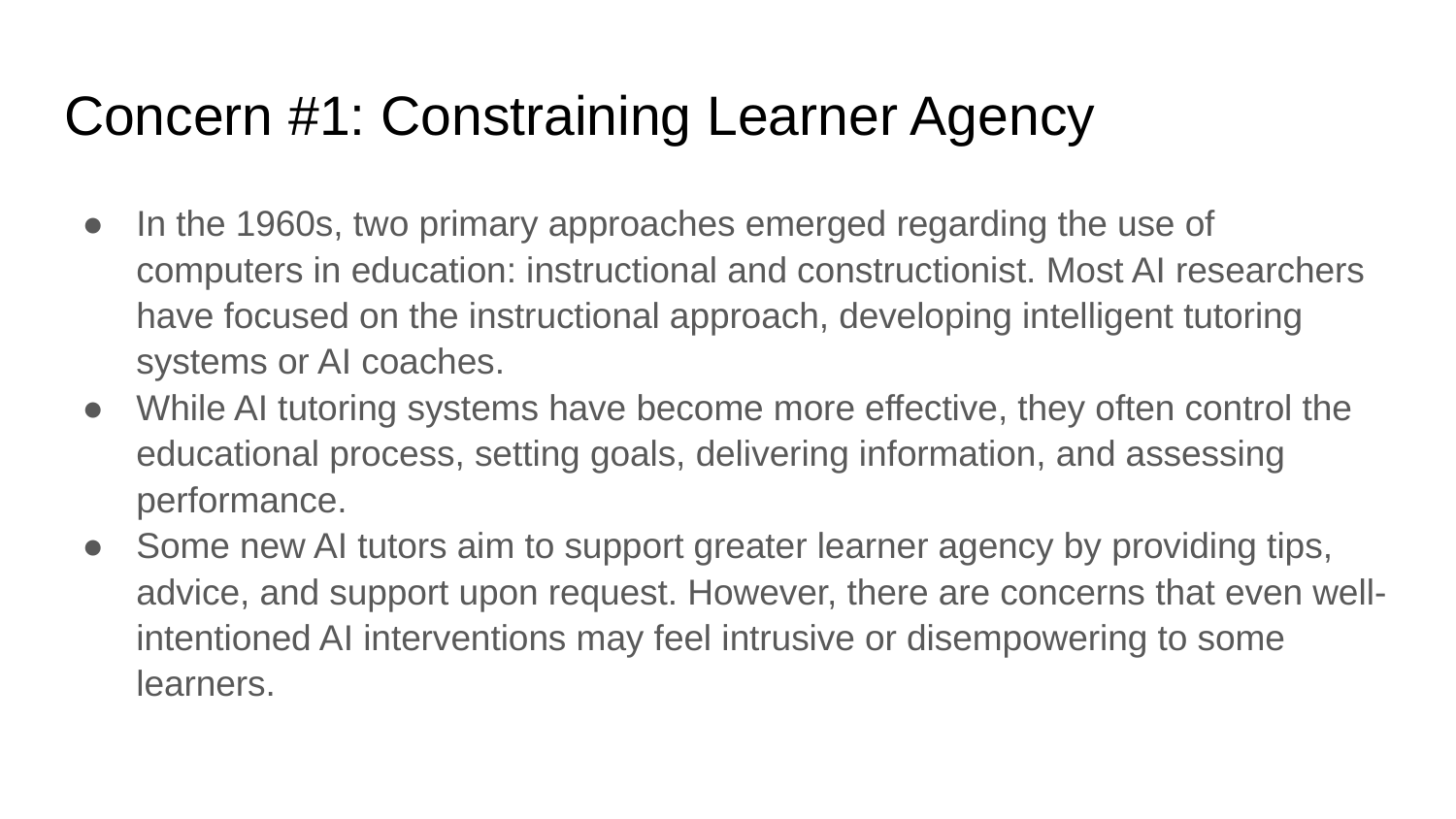

# Concern #1: Constraining Learner Agency
In the 1960s, two primary approaches emerged regarding the use of computers in education: instructional and constructionist. Most AI researchers have focused on the instructional approach, developing intelligent tutoring systems or AI coaches.
While AI tutoring systems have become more effective, they often control the educational process, setting goals, delivering information, and assessing performance.
Some new AI tutors aim to support greater learner agency by providing tips, advice, and support upon request. However, there are concerns that even well-intentioned AI interventions may feel intrusive or disempowering to some learners.